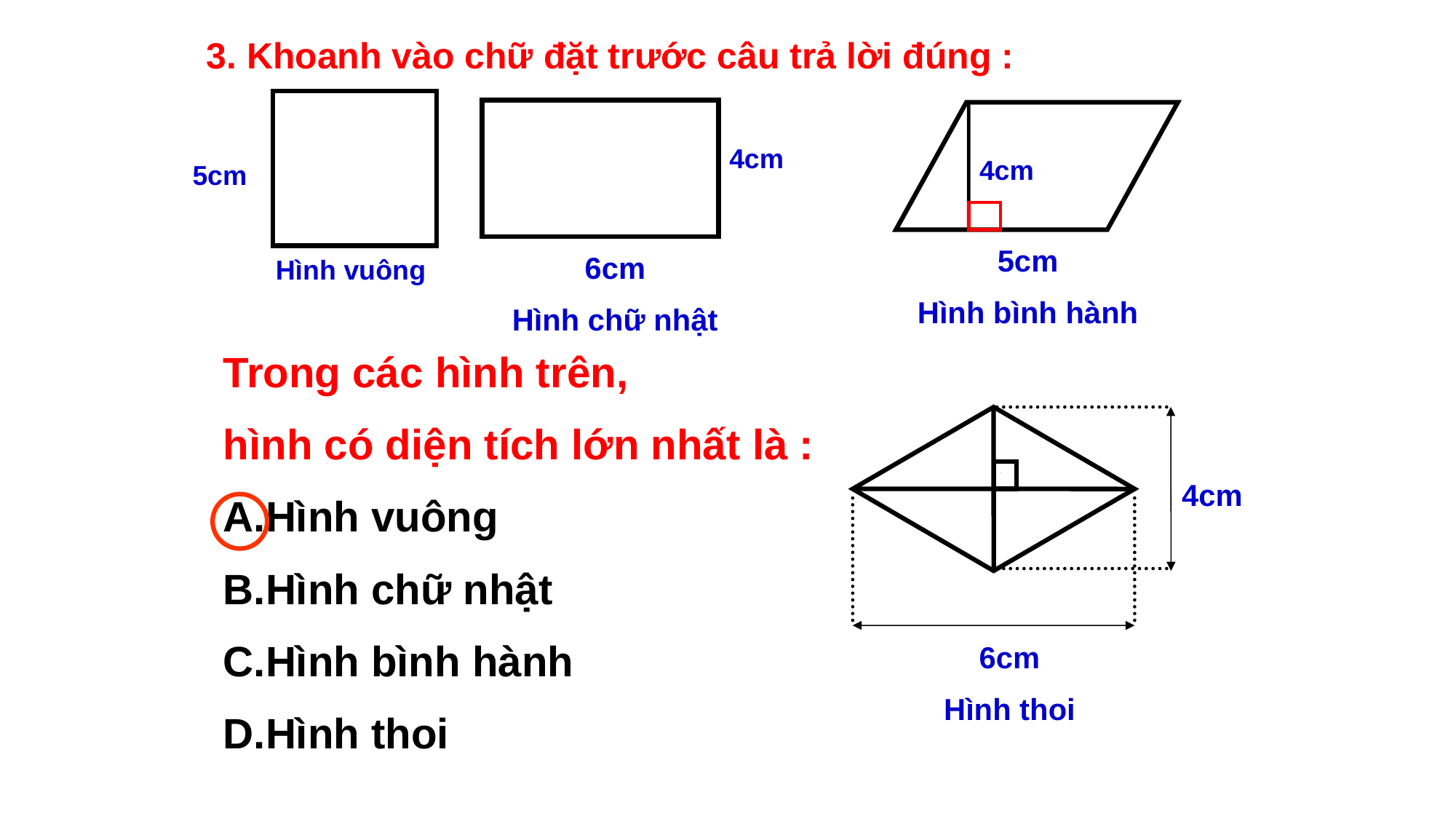

3. Khoanh vào chữ đặt trước câu trả lời đúng :

4cm
4cm
5cm

5cm
Hình bình hành
6cm
Hình chữ nhật
Hình vuông
Trong các hình trên,
hình có diện tích lớn nhất là :
Hình vuông
Hình chữ nhật
Hình bình hành
Hình thoi

4cm

6cm
Hình thoi